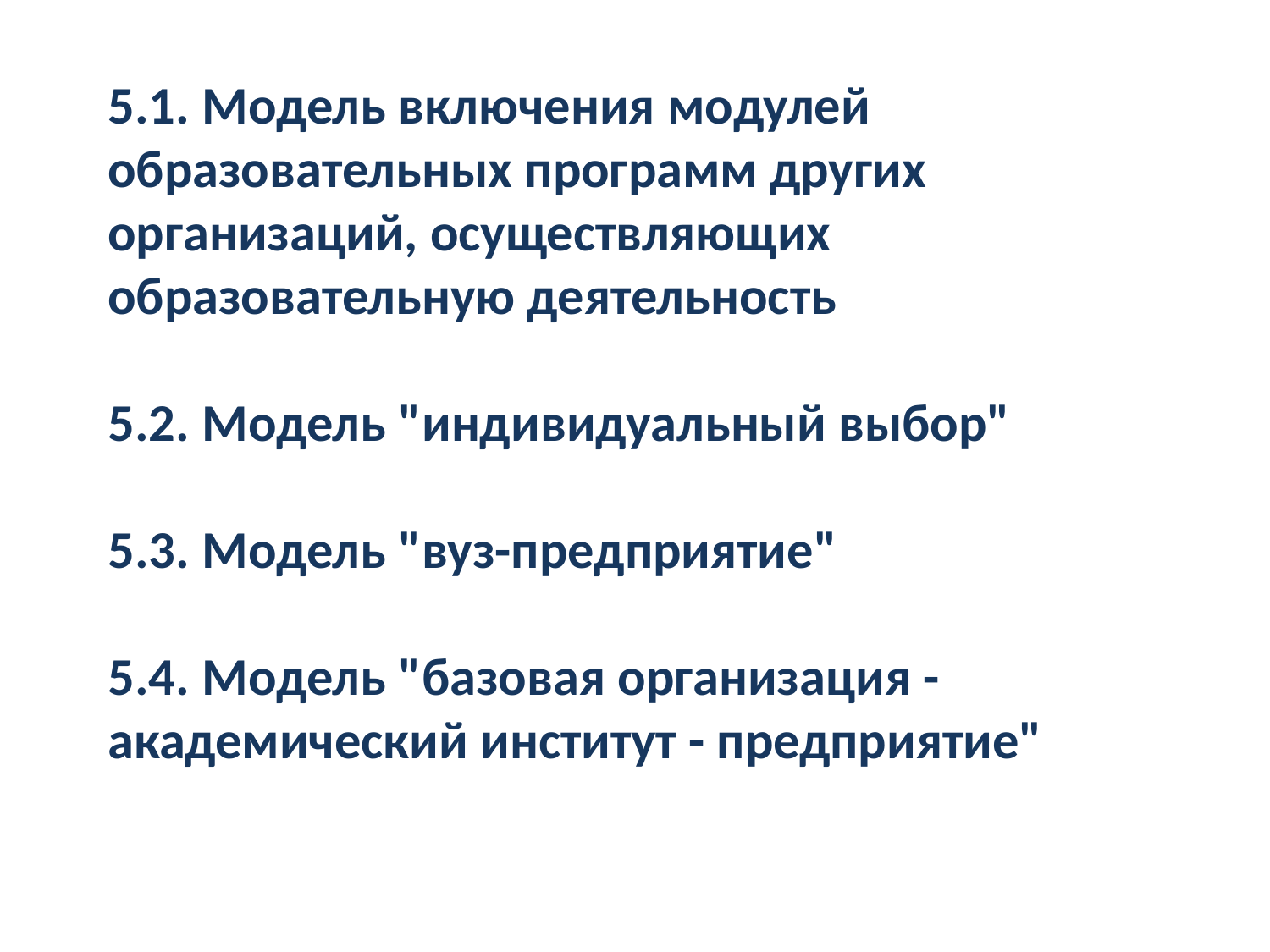

# 5.1. Модель включения модулей образовательных программ других организаций, осуществляющих образовательную деятельность 5.2. Модель "индивидуальный выбор" 5.3. Модель "вуз-предприятие" 5.4. Модель "базовая организация - академический институт - предприятие"